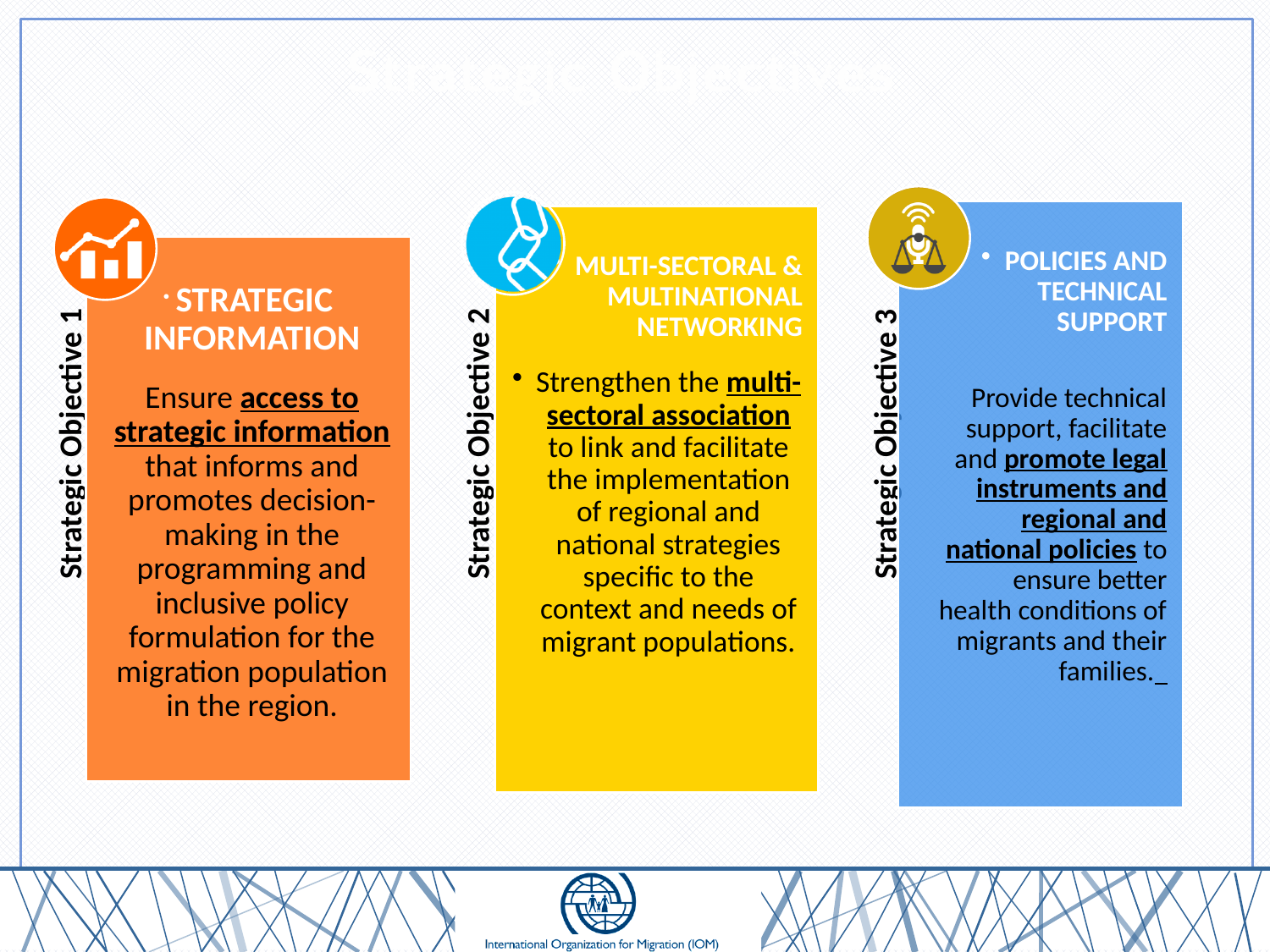

Strategic Objectives
Strategic Objective 1
 STRATEGIC INFORMATION
Ensure access to strategic information that informs and promotes decision-making in the programming and inclusive policy formulation for the migration population in the region.

Strategic Objective 2

MULTI-SECTORAL & MULTINATIONAL NETWORKING
Strengthen the multi-sectoral association to link and facilitate the implementation of regional and national strategies specific to the context and needs of migrant populations.
Strategic Objective 3

POLICIES AND TECHNICAL SUPPORT
Provide technical support, facilitate and promote legal instruments and regional and national policies to ensure better health conditions of migrants and their families.